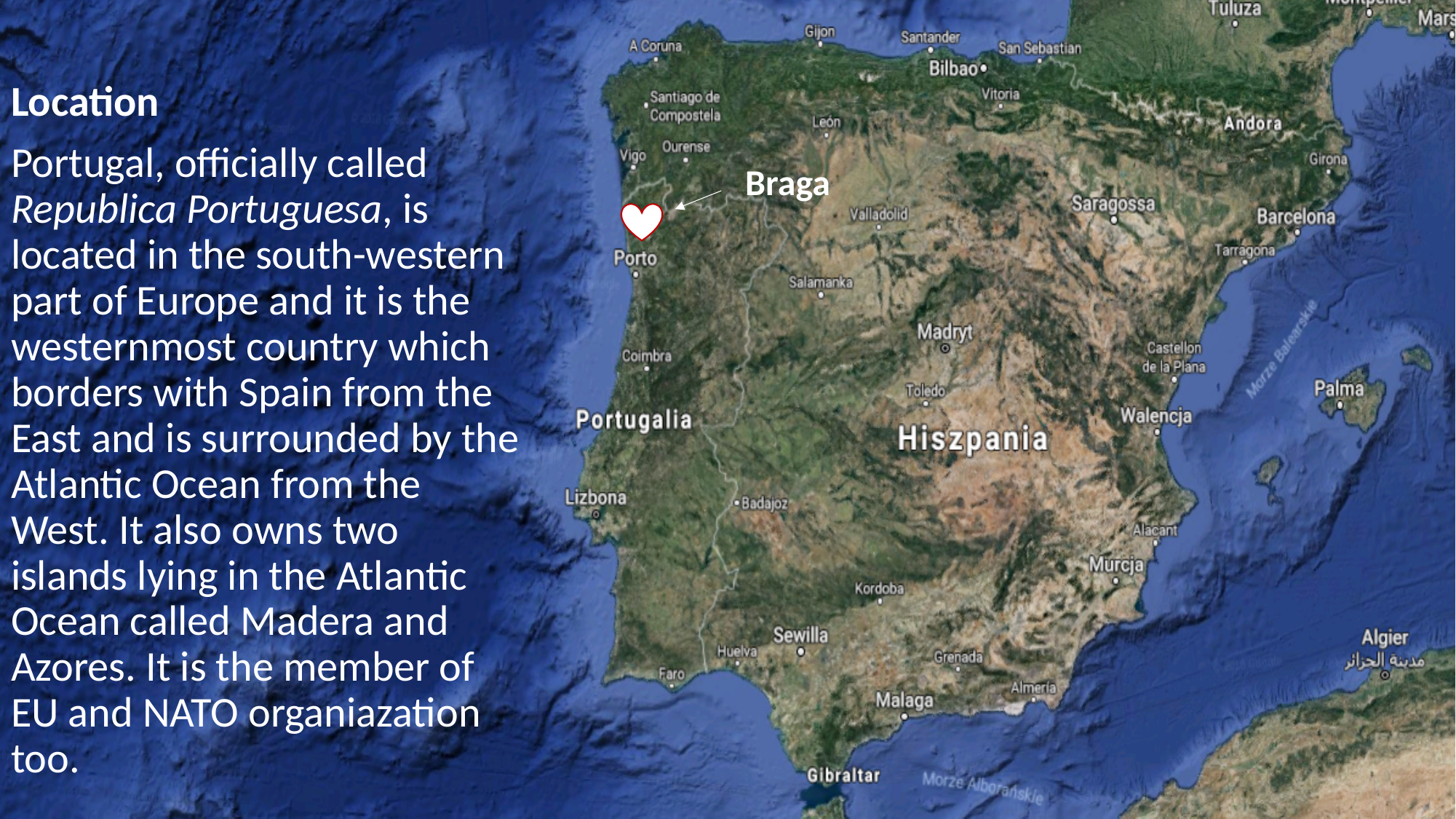

Location
Portugal, officially called         Republica Portuguesa, is located in the south-western part of Europe and it is the westernmost country which borders with Spain from the East and is surrounded by the Atlantic Ocean from the West. It also owns two islands lying in the Atlantic Ocean called Madera and Azores. It is the member of EU and NATO organiazation too.

Braga